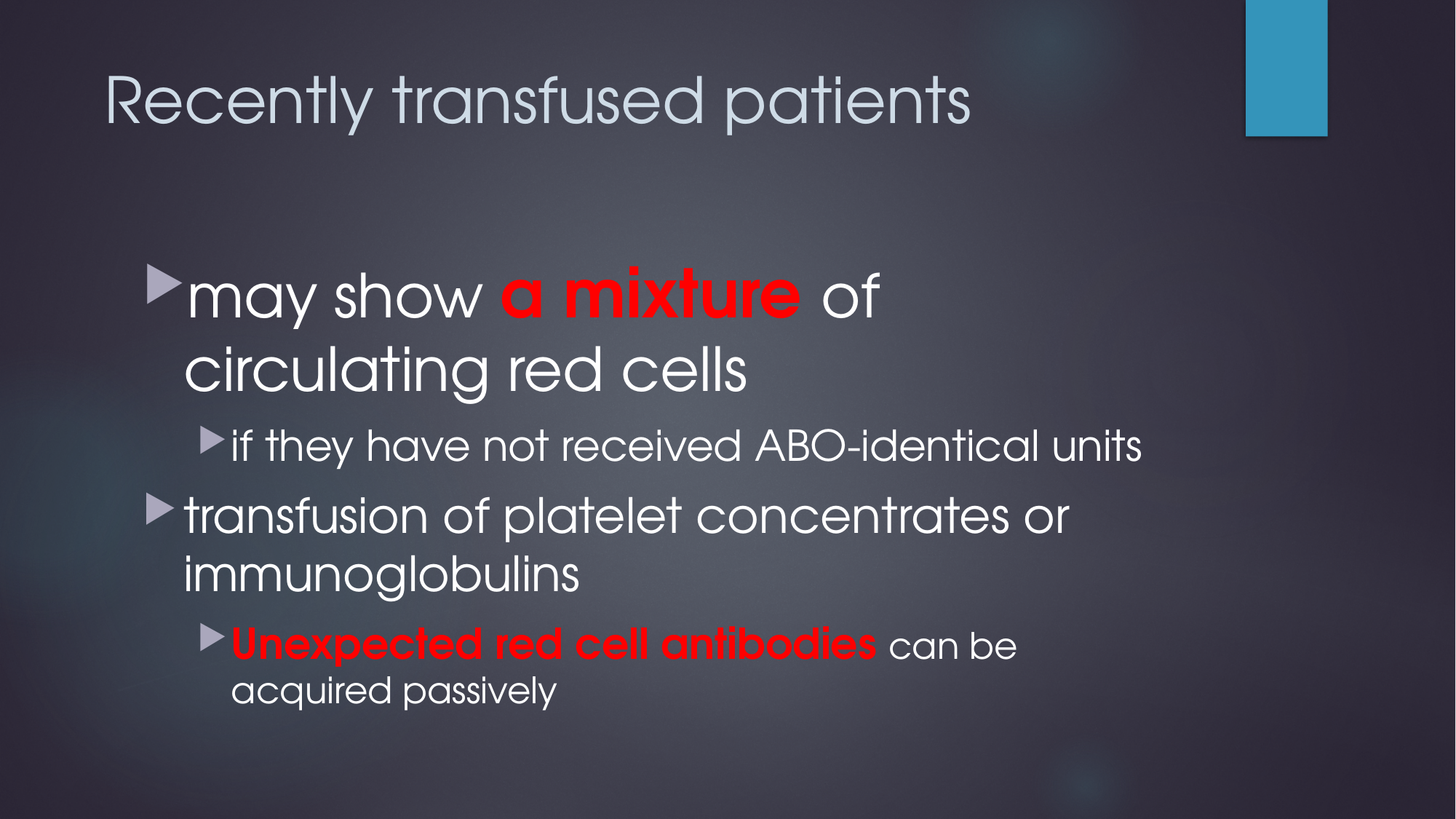

# Recently transfused patients
may show a mixture of circulating red cells
if they have not received ABO-identical units
transfusion of platelet concentrates or immunoglobulins
Unexpected red cell antibodies can be acquired passively